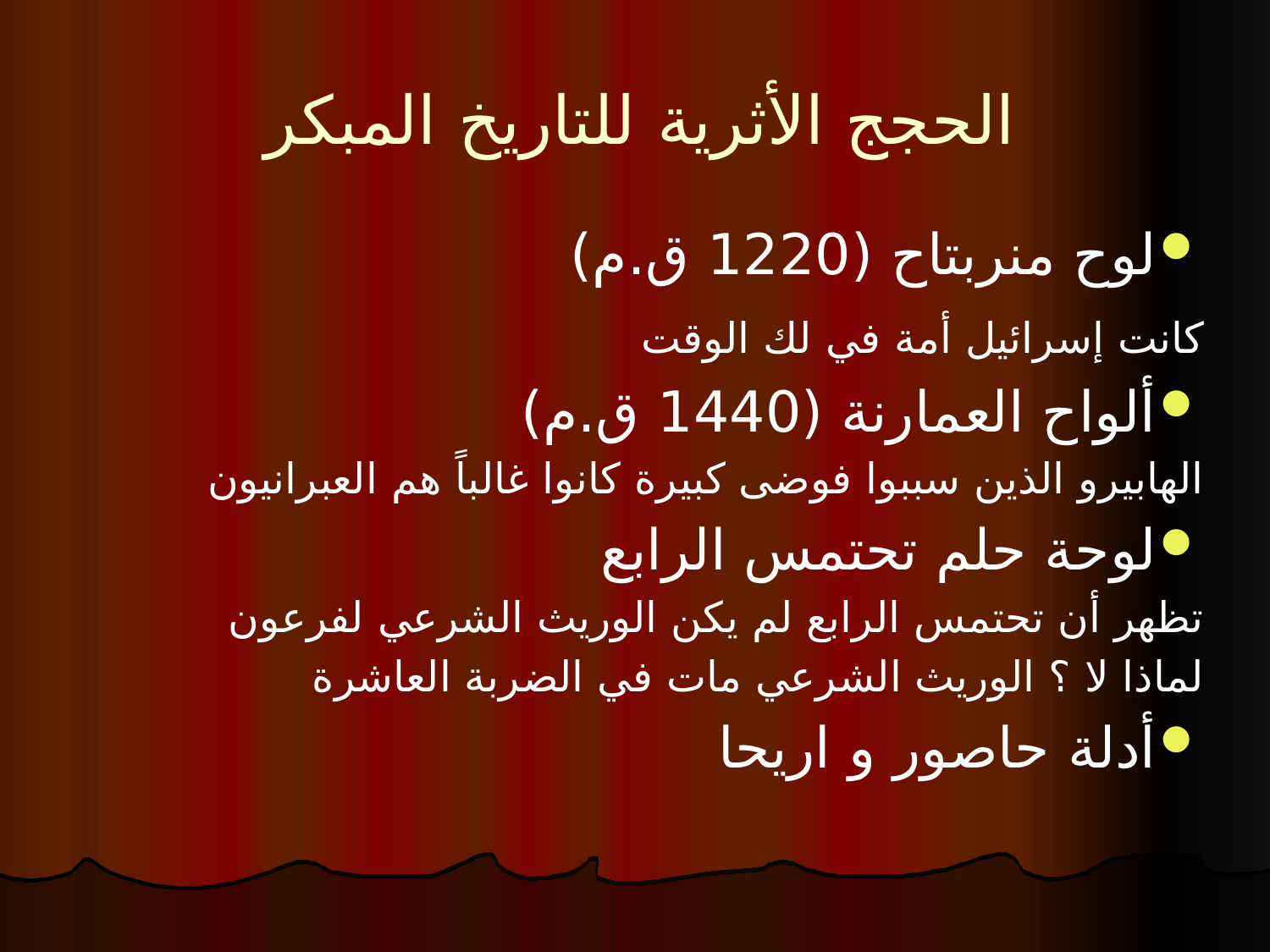

# الحجج الأثرية للتاريخ المبكر
لوح منربتاح (1220 ق.م)
	كانت إسرائيل أمة في 	لك الوقت
ألواح العمارنة (1440 ق.م)
الهابيرو الذين سببوا فوضى كبيرة كانوا غالباً هم العبرانيون
لوحة حلم تحتمس الرابع
تظهر أن تحتمس الرابع لم يكن الوريث الشرعي لفرعون
لماذا لا ؟ الوريث الشرعي مات في الضربة العاشرة
أدلة حاصور و اريحا